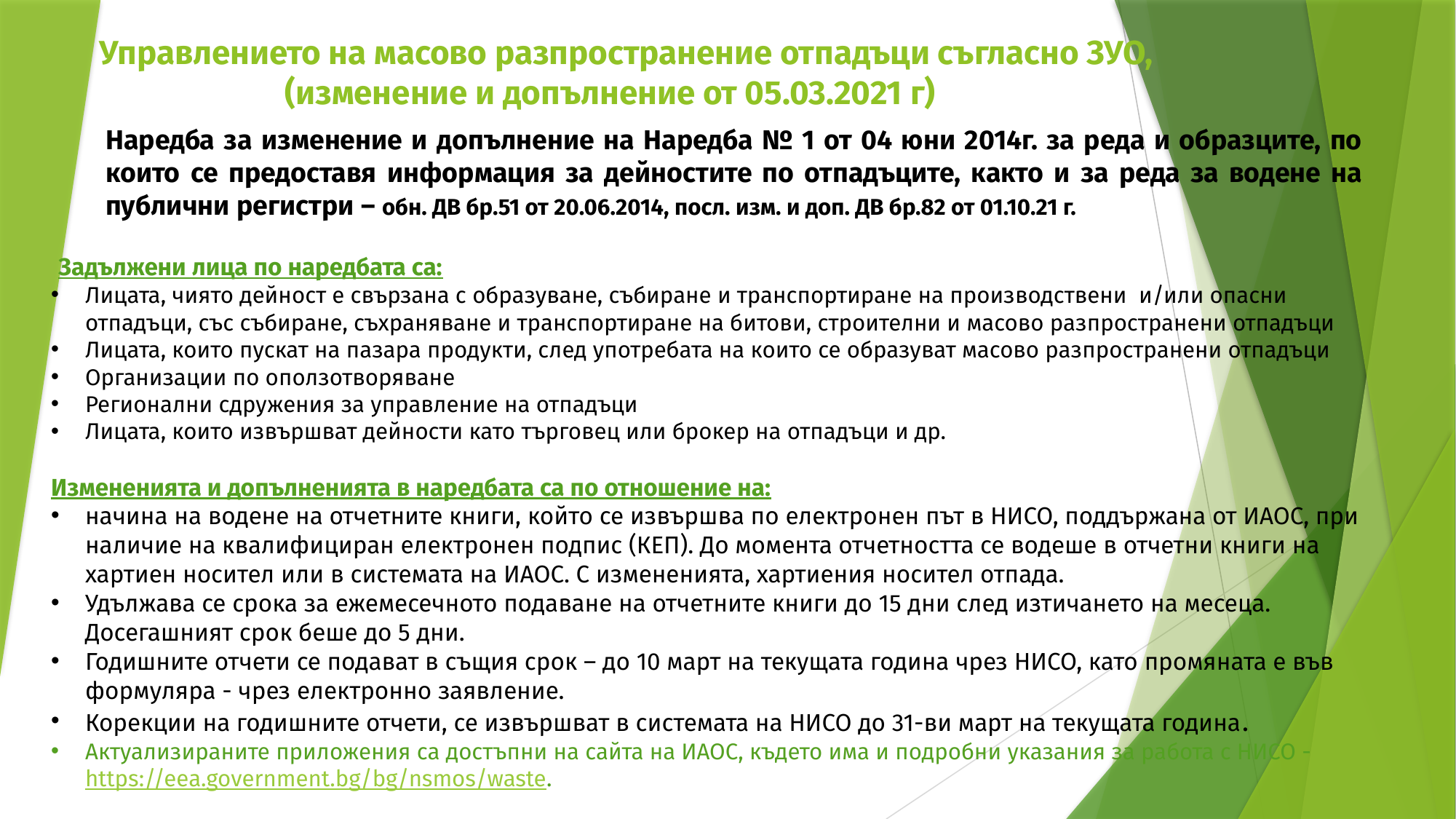

# Управлението на масово разпространение отпадъци съгласно ЗУО, (изменение и допълнение от 05.03.2021 г)
Наредба за изменение и допълнение на Наредба № 1 от 04 юни 2014г. за реда и образците, по които се предоставя информация за дейностите по отпадъците, както и за реда за водене на публични регистри – обн. ДВ бр.51 от 20.06.2014, посл. изм. и доп. ДВ бр.82 от 01.10.21 г.

 Задължени лица по наредбата са:
Лицата, чиято дейност е свързана с образуване, събиране и транспортиране на производствени  и/или опасни отпадъци, със събиране, съхраняване и транспортиране на битови, строителни и масово разпространени отпадъци
Лицата, които пускат на пазара продукти, след употребата на които се образуват масово разпространени отпадъци
Организации по оползотворяване
Регионални сдружения за управление на отпадъци
Лицата, които извършват дейности като търговец или брокер на отпадъци и др.

Измененията и допълненията в наредбата са по отношение на:
начина на водене на отчетните книги, който се извършва по електронен път в НИСО, поддържана от ИАОС, при наличие на квалифициран електронен подпис (КЕП). До момента отчетността се водеше в отчетни книги на хартиен носител или в системата на ИАОС. С измененията, хартиения носител отпада.
Удължава се срока за ежемесечното подаване на отчетните книги до 15 дни след изтичането на месеца. Досегашният срок беше до 5 дни.
Годишните отчети се подават в същия срок – до 10 март на текущата година чрез НИСО, като промяната е във формуляра - чрез електронно заявление.
Корекции на годишните отчети, се извършват в системата на НИСО до 31-ви март на текущата година.
Актуализираните приложения са достъпни на сайта на ИАОС, където има и подробни указания за работа с НИСО - https://eea.government.bg/bg/nsmos/waste.